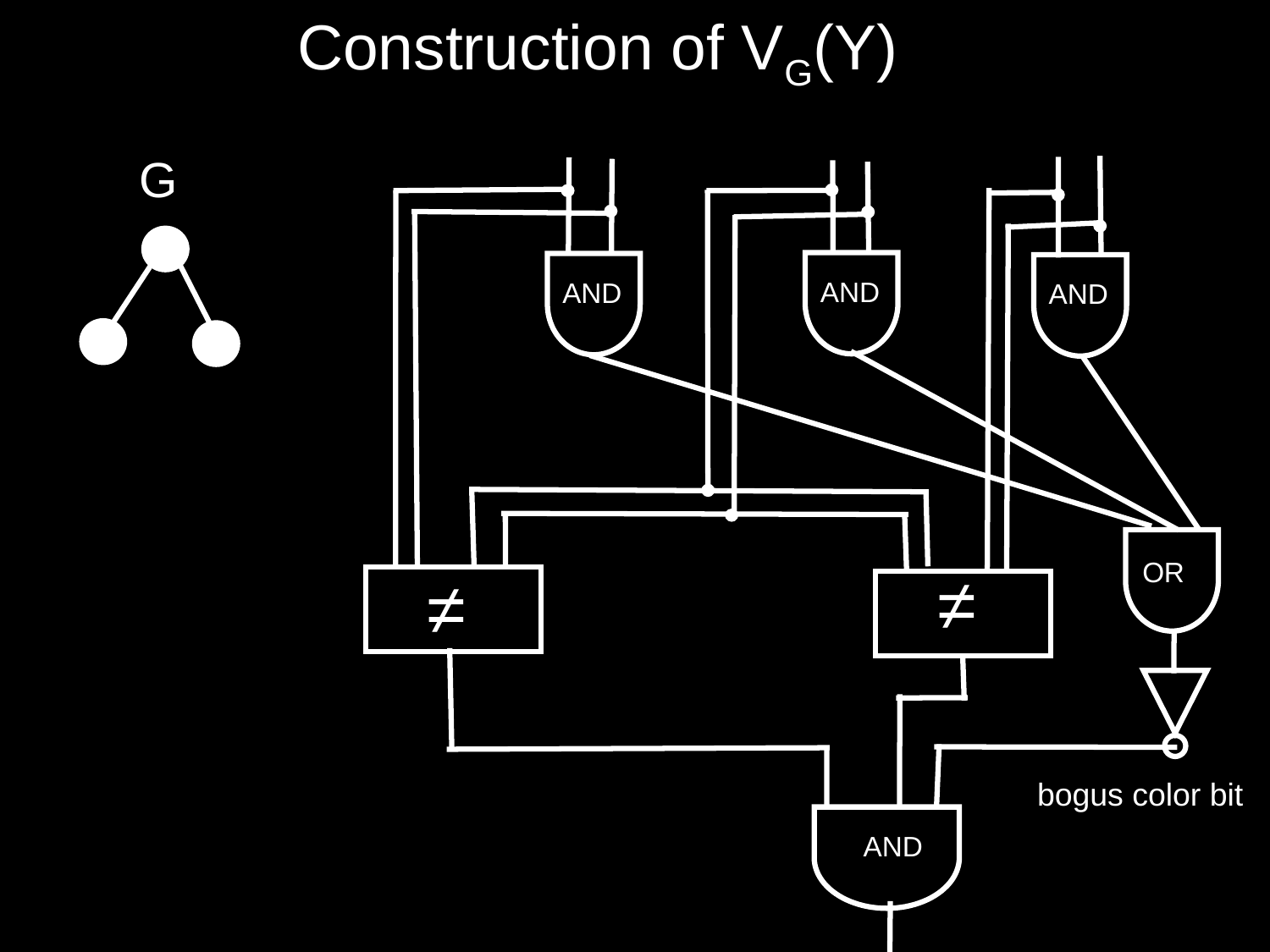

Construction of VG(Y)

G

 AND
 AND
 AND

OR
≠
≠

bogus color bit

 AND